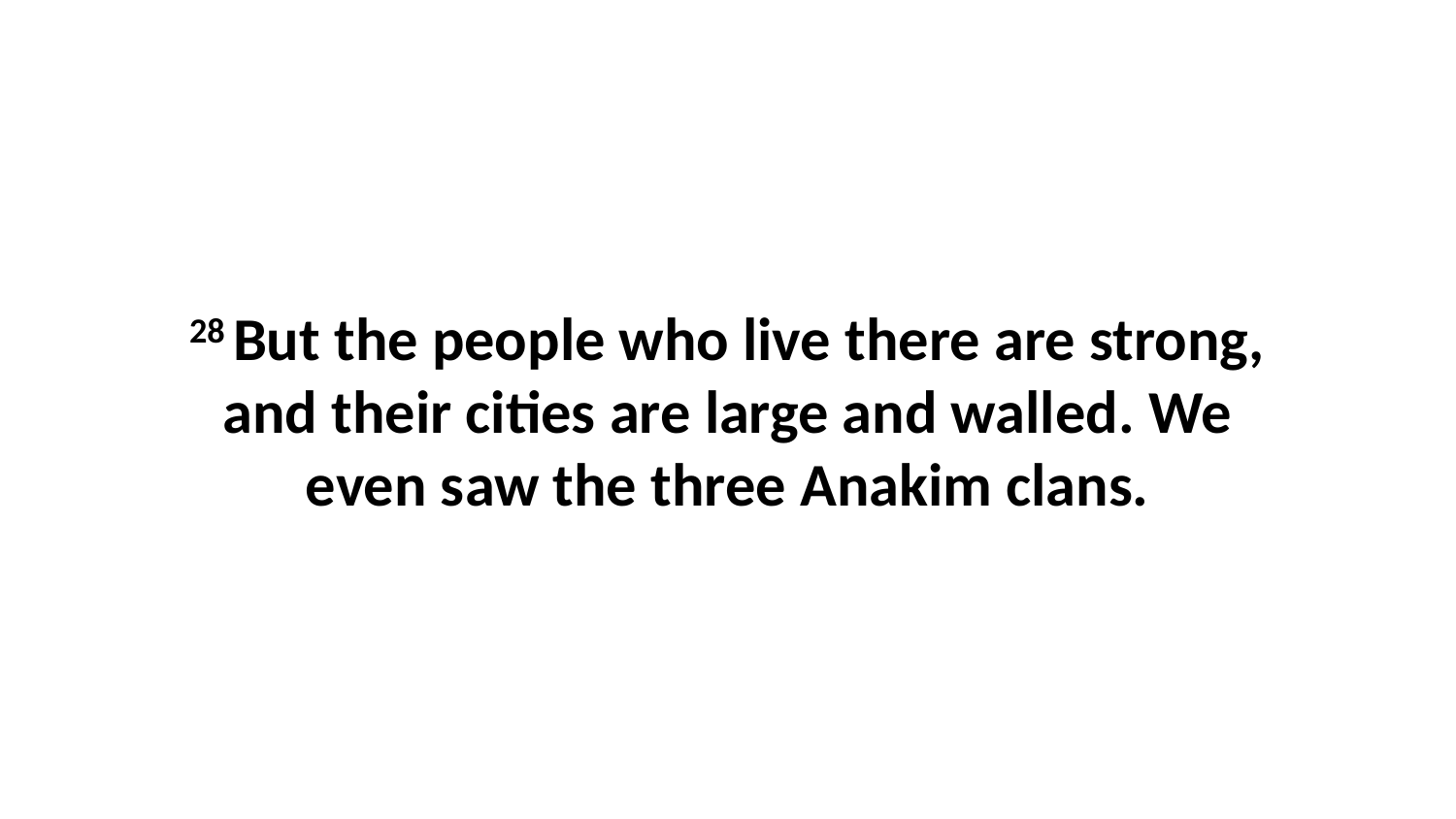

28 But the people who live there are strong, and their cities are large and walled. We even saw the three Anakim clans.